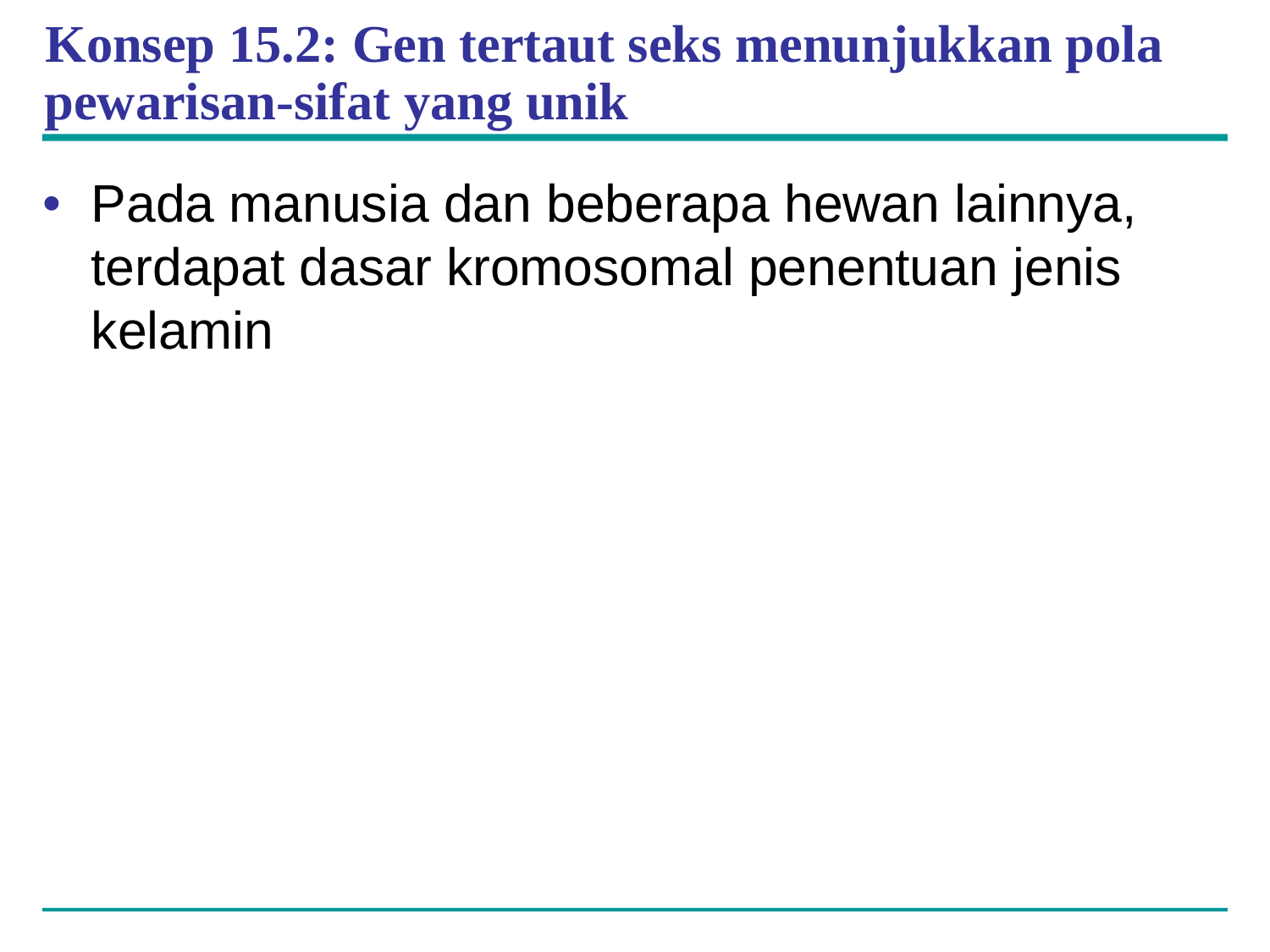

# Konsep 15.2: Gen tertaut seks menunjukkan pola pewarisan-sifat yang unik

Pada manusia dan beberapa hewan lainnya, terdapat dasar kromosomal penentuan jenis kelamin